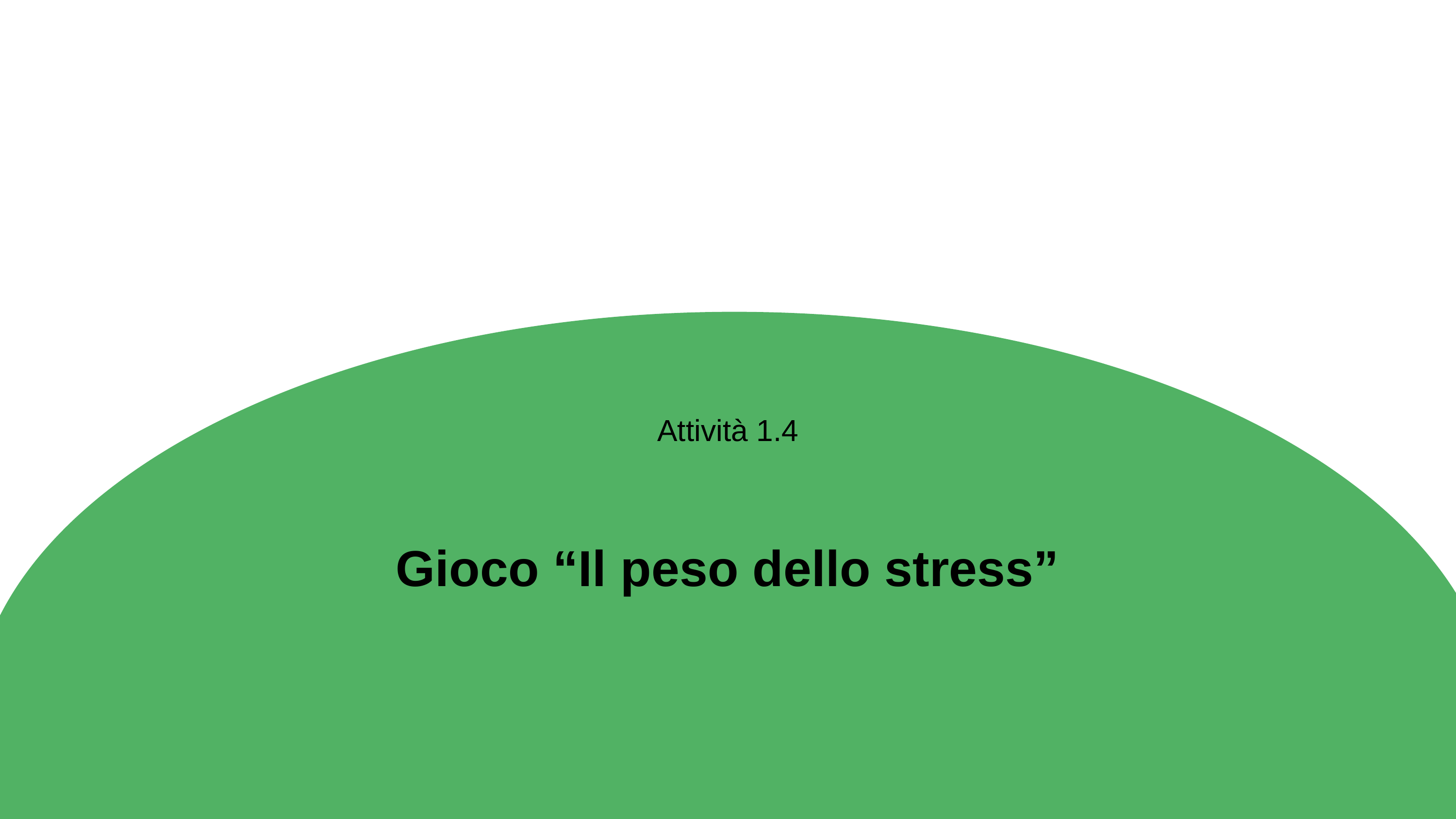

Attività 1.4
Gioco “Il peso dello stress”